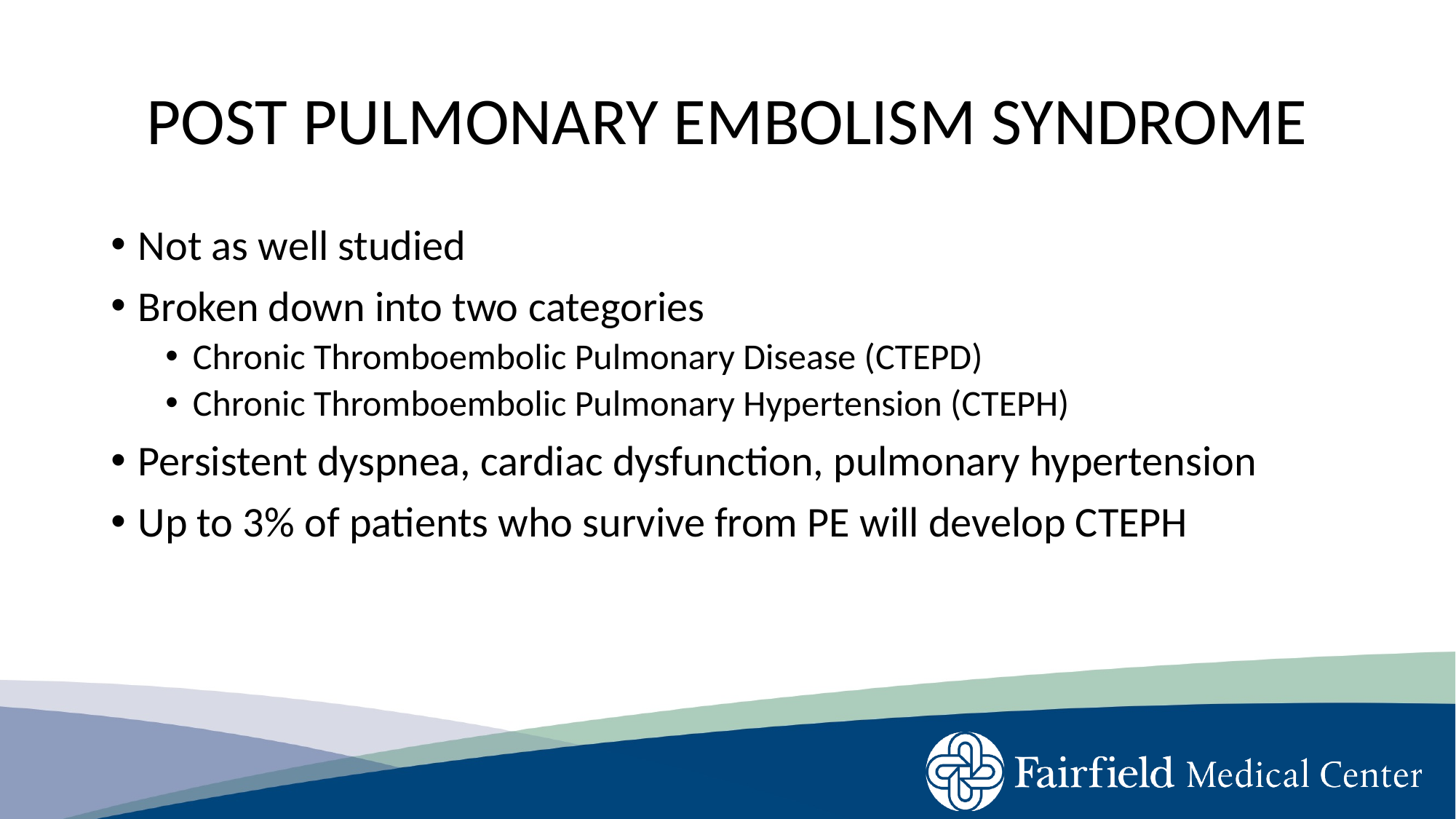

# POST PULMONARY EMBOLISM SYNDROME
Not as well studied
Broken down into two categories
Chronic Thromboembolic Pulmonary Disease (CTEPD)
Chronic Thromboembolic Pulmonary Hypertension (CTEPH)
Persistent dyspnea, cardiac dysfunction, pulmonary hypertension
Up to 3% of patients who survive from PE will develop CTEPH